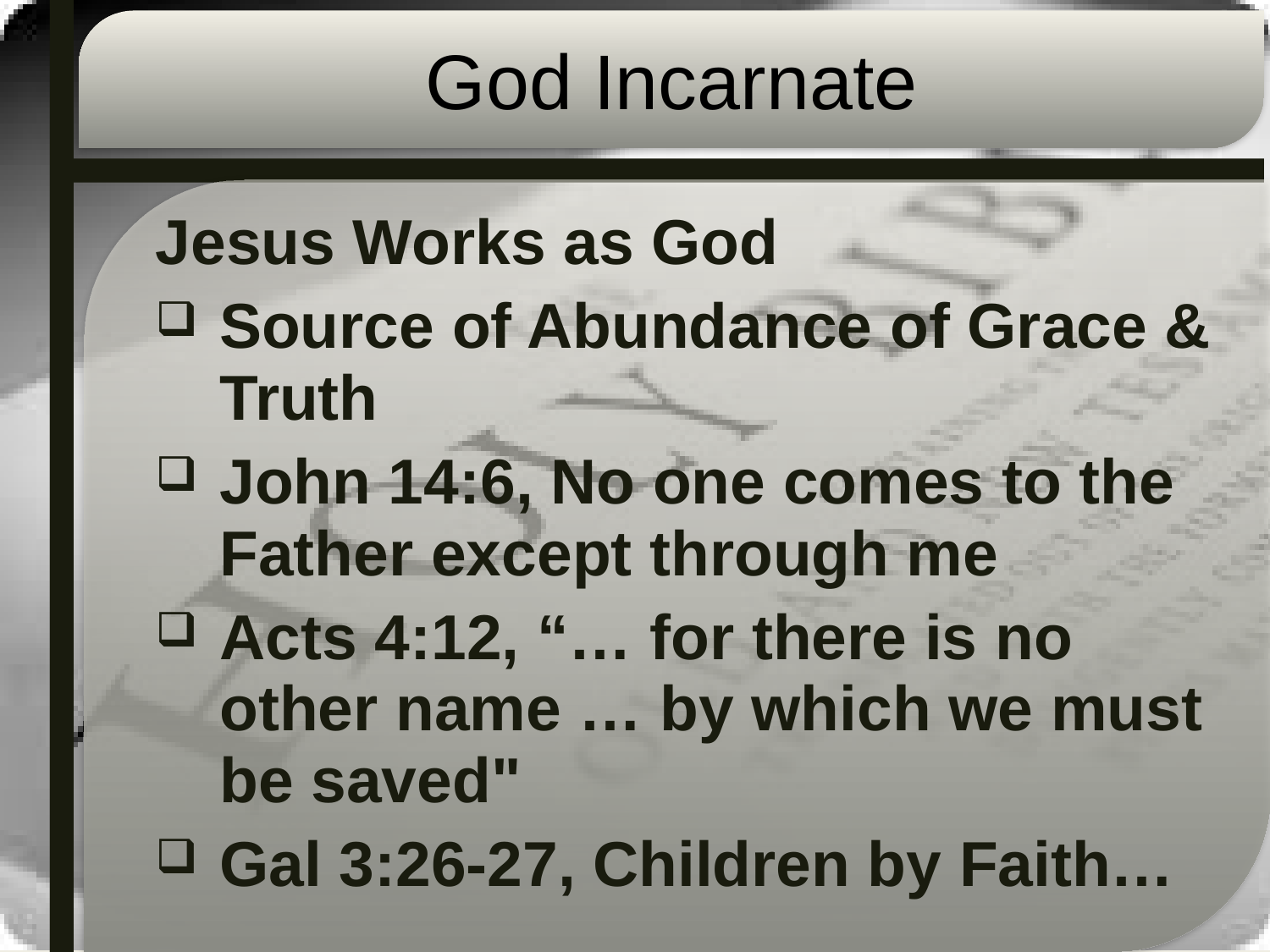

# God Incarnate
Jesus Works as God
Source of Abundance of Grace & Truth
John 14:6, No one comes to the Father except through me
Acts 4:12, “… for there is no other name … by which we must be saved"
Gal 3:26-27, Children by Faith…